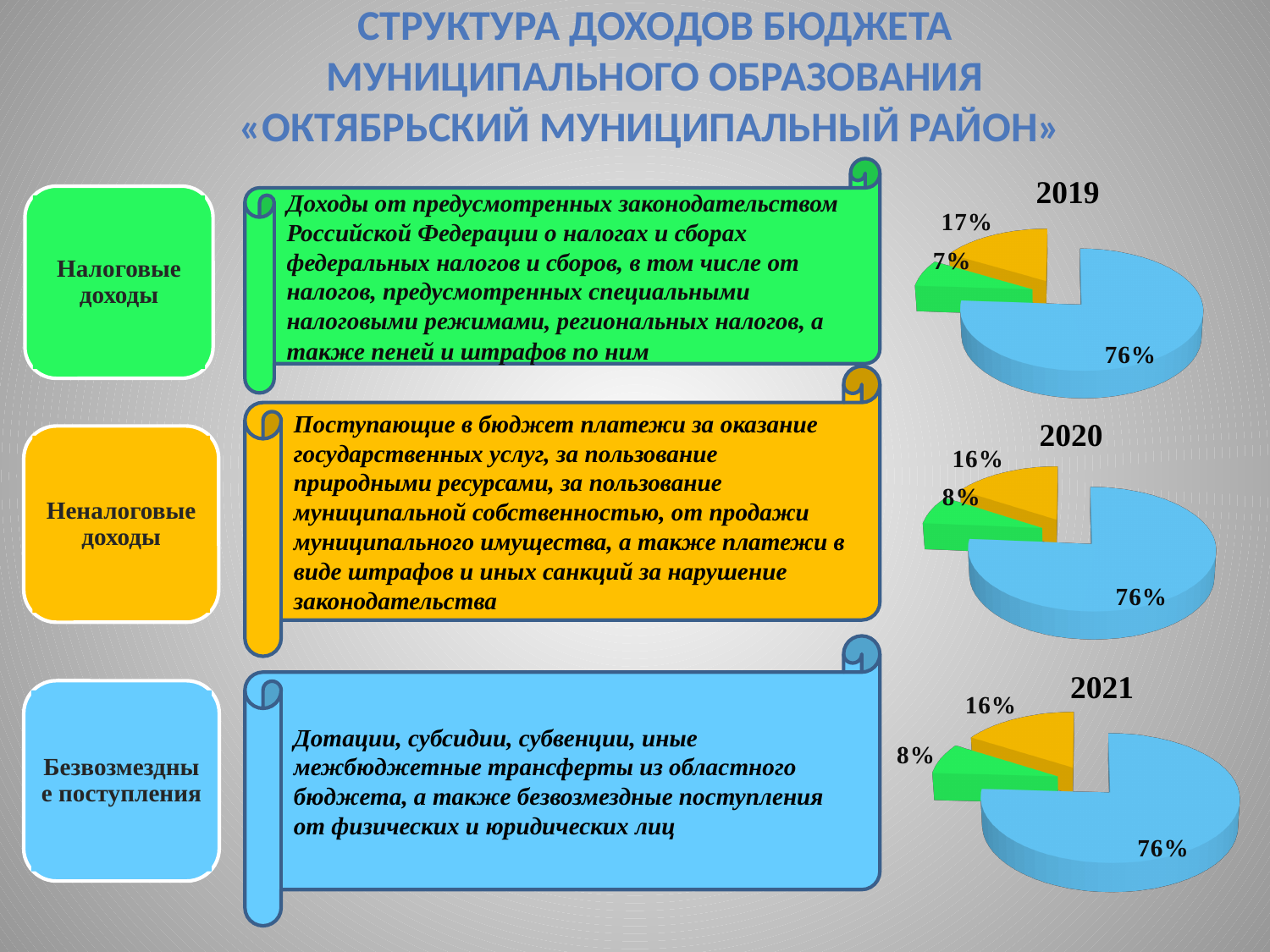

Структура доходов бюджета муниципального образования «Октябрьский муниципальный район»

[unsupported chart]

Доходы от предусмотренных законодательством Российской Федерации о налогах и сборах федеральных налогов и сборов, в том числе от налогов, предусмотренных специальными налоговыми режимами, региональных налогов, а также пеней и штрафов по ним

Налоговые доходы
Поступающие в бюджет платежи за оказание государственных услуг, за пользование природными ресурсами, за пользование муниципальной собственностью, от продажи муниципального имущества, а также платежи в виде штрафов и иных санкций за нарушение законодательства

[unsupported chart]

Неналоговые доходы
Дотации, субсидии, субвенции, иные межбюджетные трансферты из областного бюджета, а также безвозмездные поступления от физических и юридических лиц

[unsupported chart]

Безвозмездные поступления